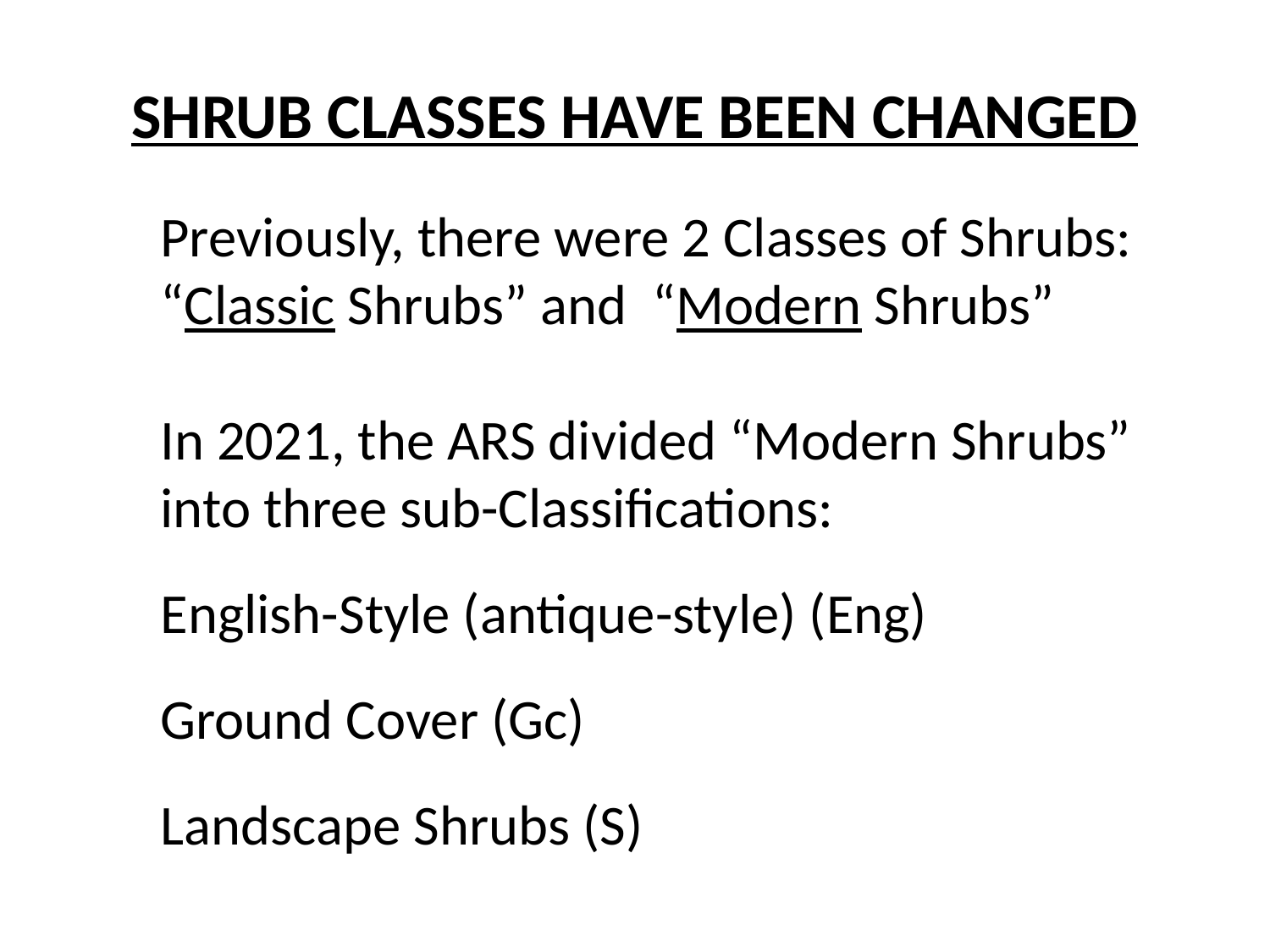

# SHRUB CLASSES HAVE BEEN CHANGED
Previously, there were 2 Classes of Shrubs:  “Classic Shrubs” and  “Modern Shrubs”

In 2021, the ARS divided “Modern Shrubs” into three sub-Classifications:

English-Style (antique-style) (Eng)

Ground Cover (Gc)

Landscape Shrubs (S)